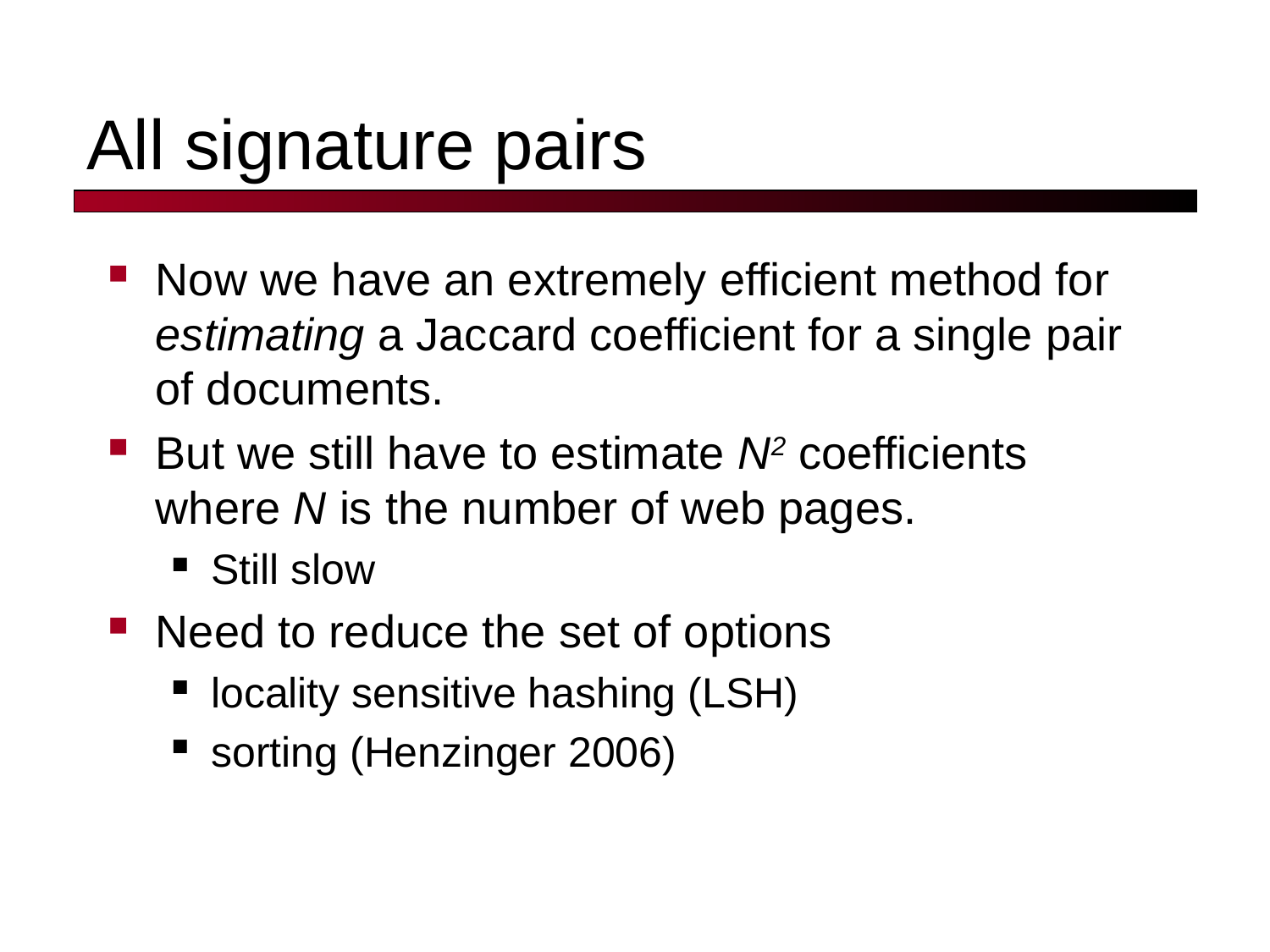

# All signature pairs
Now we have an extremely efficient method for estimating a Jaccard coefficient for a single pair of documents.
But we still have to estimate N2 coefficients where N is the number of web pages.
Still slow
Need to reduce the set of options
locality sensitive hashing (LSH)
sorting (Henzinger 2006)